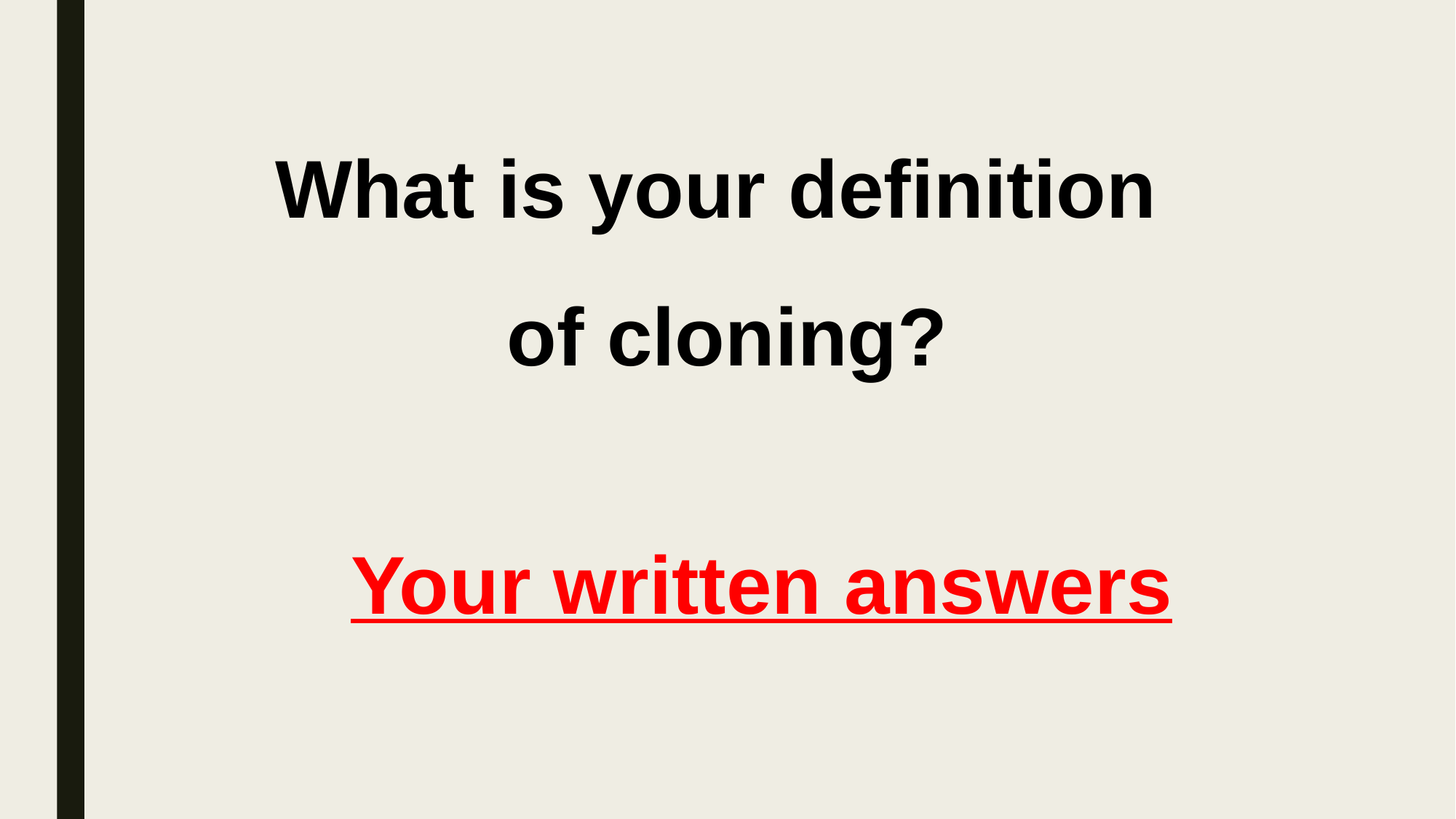

What is your definition
of cloning?
Your written answers